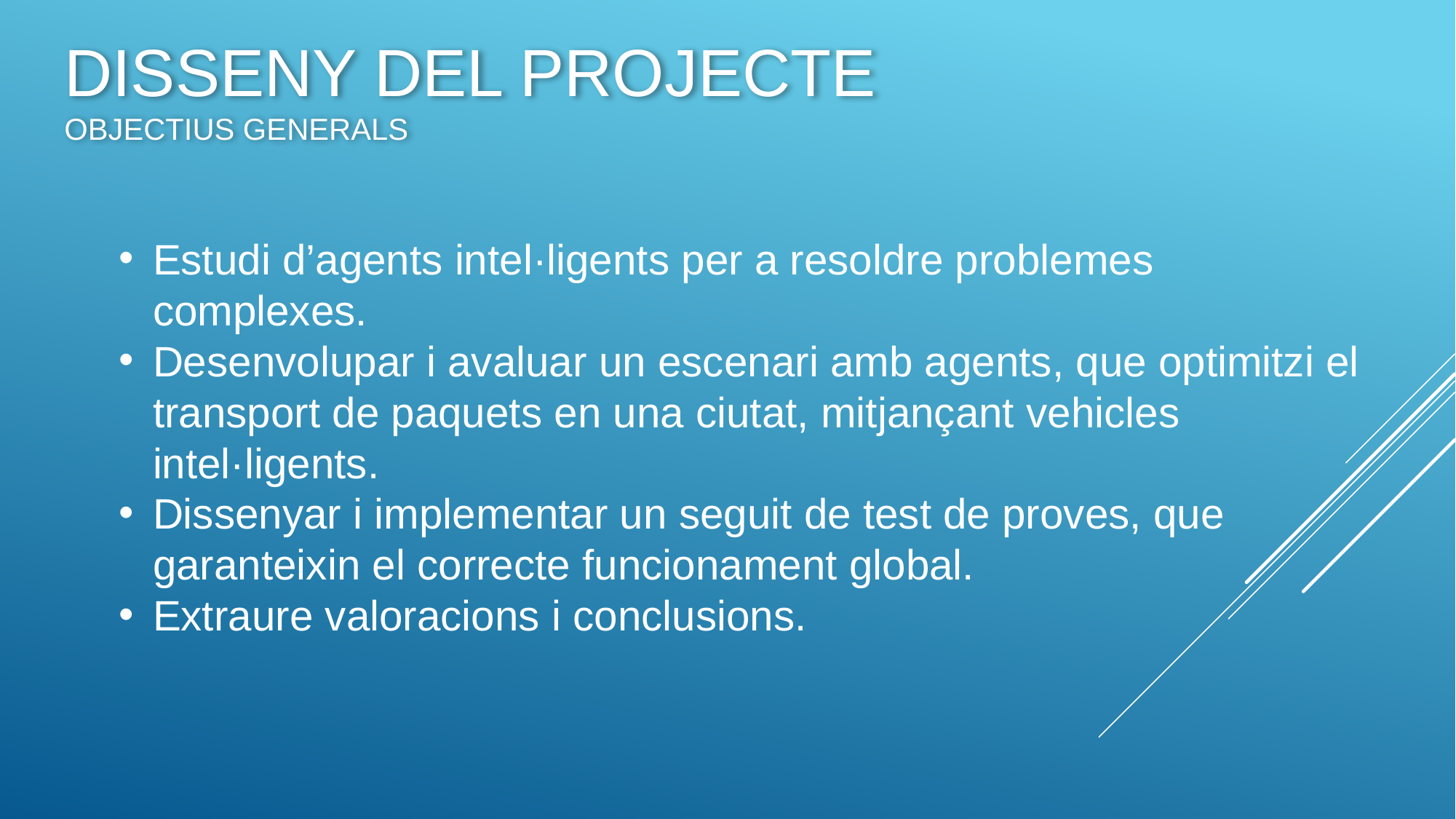

# Disseny del projecte Objectius generals

Estudi d’agents intel·ligents per a resoldre problemes complexes.
Desenvolupar i avaluar un escenari amb agents, que optimitzi el transport de paquets en una ciutat, mitjançant vehicles intel·ligents.
Dissenyar i implementar un seguit de test de proves, que garanteixin el correcte funcionament global.
Extraure valoracions i conclusions.